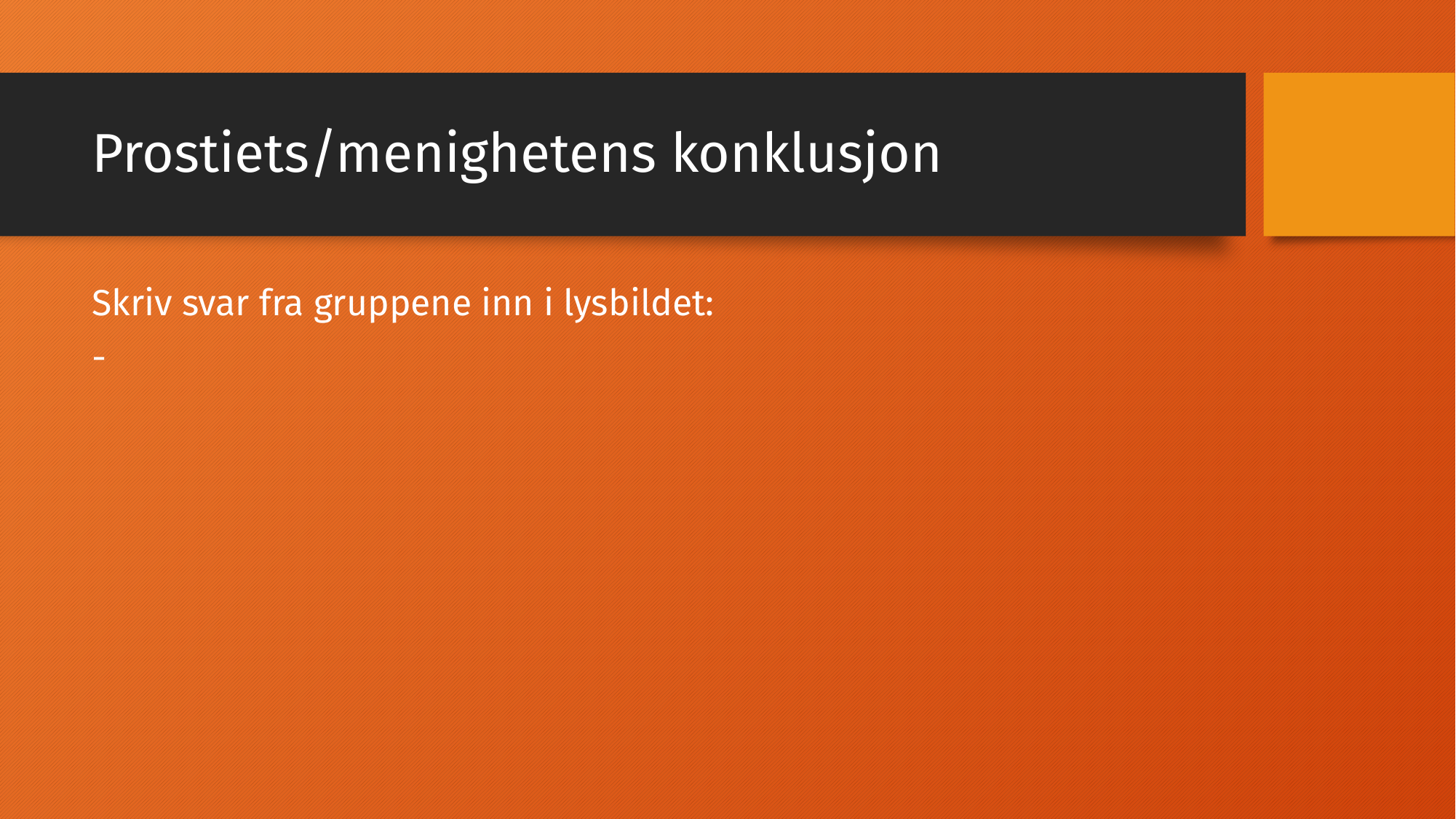

# Prostiets/menighetens konklusjon
Skriv svar fra gruppene inn i lysbildet:
-